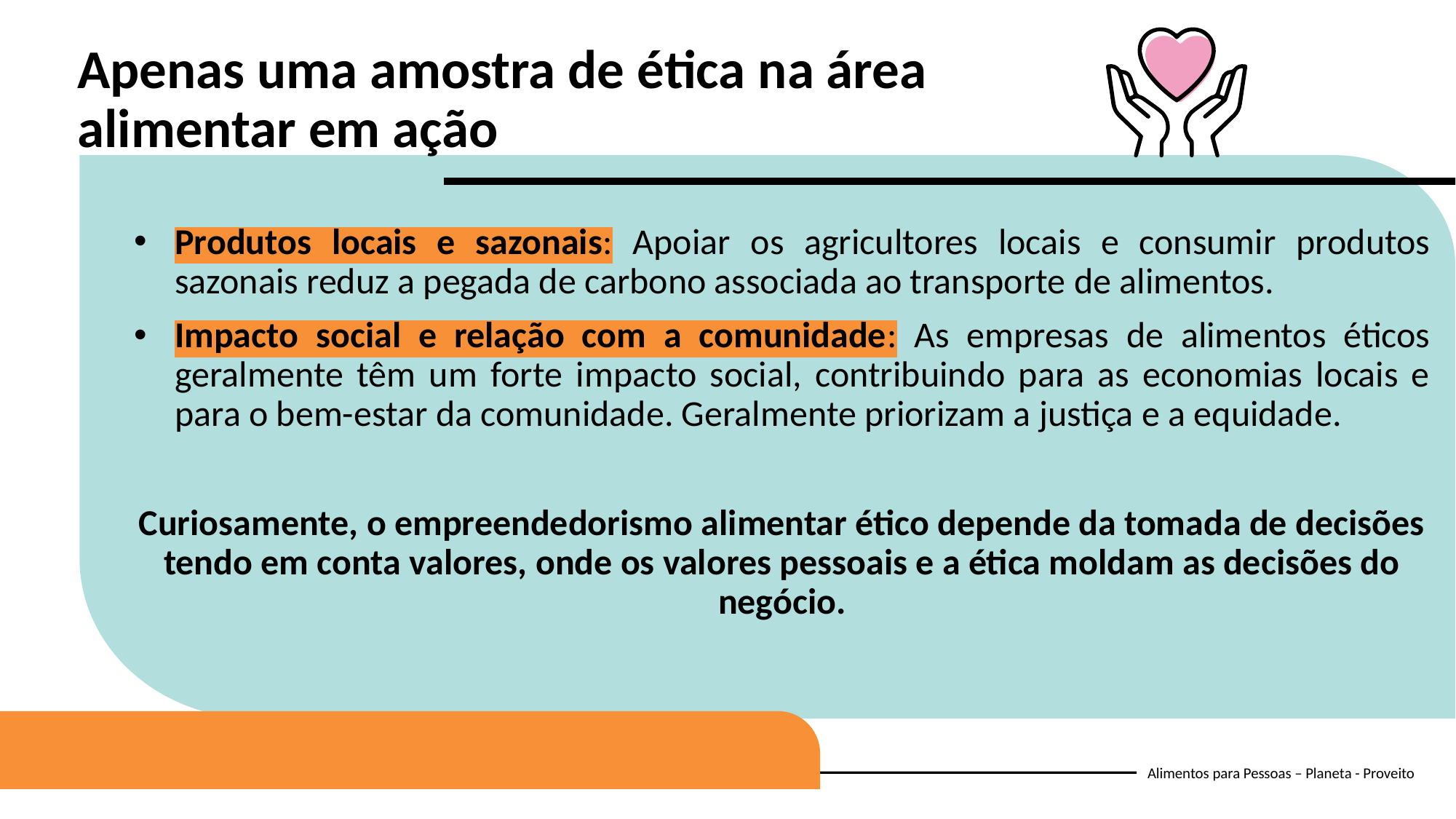

Apenas uma amostra de ética na área alimentar em ação
Produtos locais e sazonais: Apoiar os agricultores locais e consumir produtos sazonais reduz a pegada de carbono associada ao transporte de alimentos.
Impacto social e relação com a comunidade: As empresas de alimentos éticos geralmente têm um forte impacto social, contribuindo para as economias locais e para o bem-estar da comunidade. Geralmente priorizam a justiça e a equidade.

Curiosamente, o empreendedorismo alimentar ético depende da tomada de decisões tendo em conta valores, onde os valores pessoais e a ética moldam as decisões do negócio.